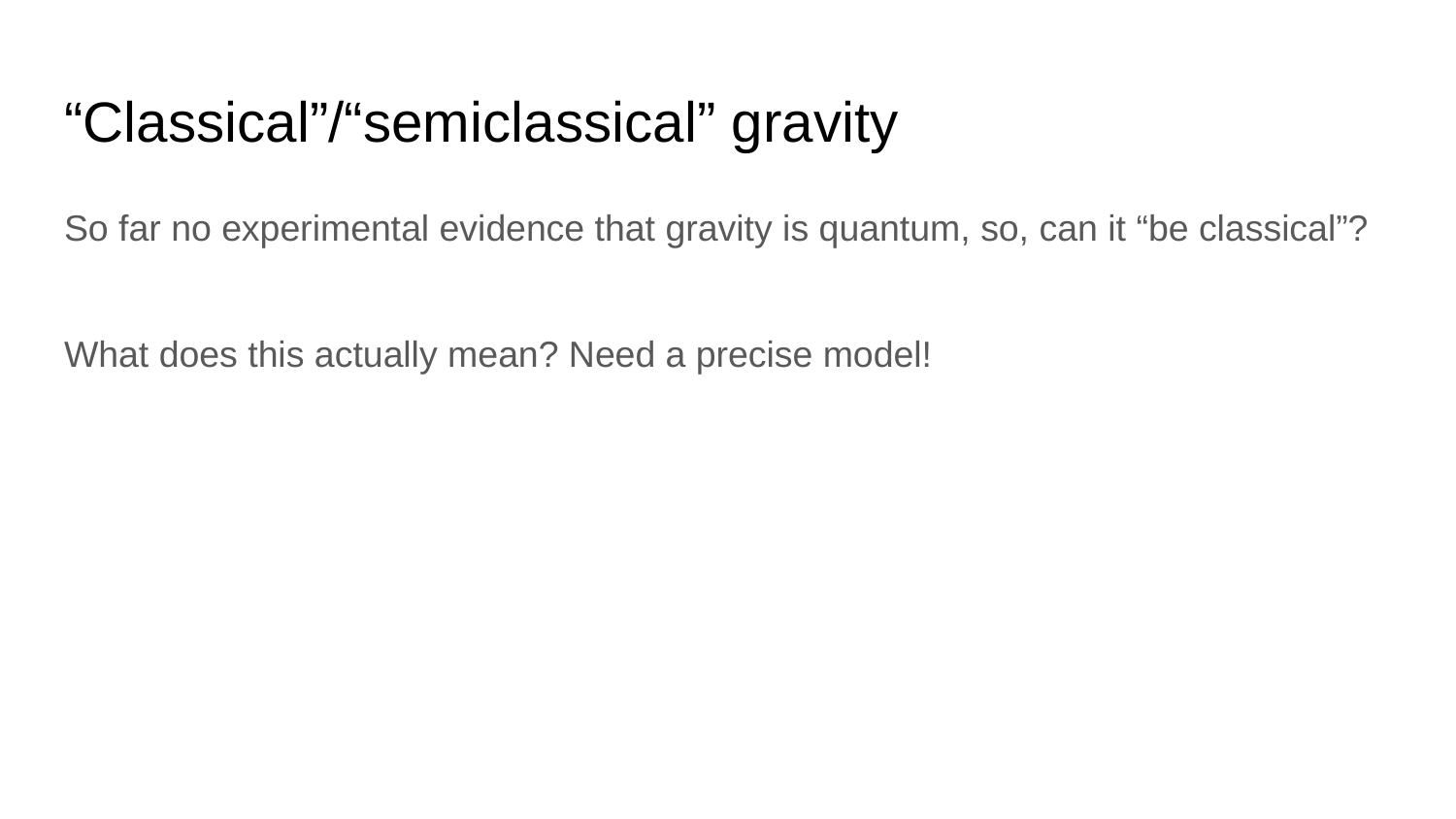

# “Classical”/“semiclassical” gravity
So far no experimental evidence that gravity is quantum, so, can it “be classical”?
What does this actually mean? Need a precise model!